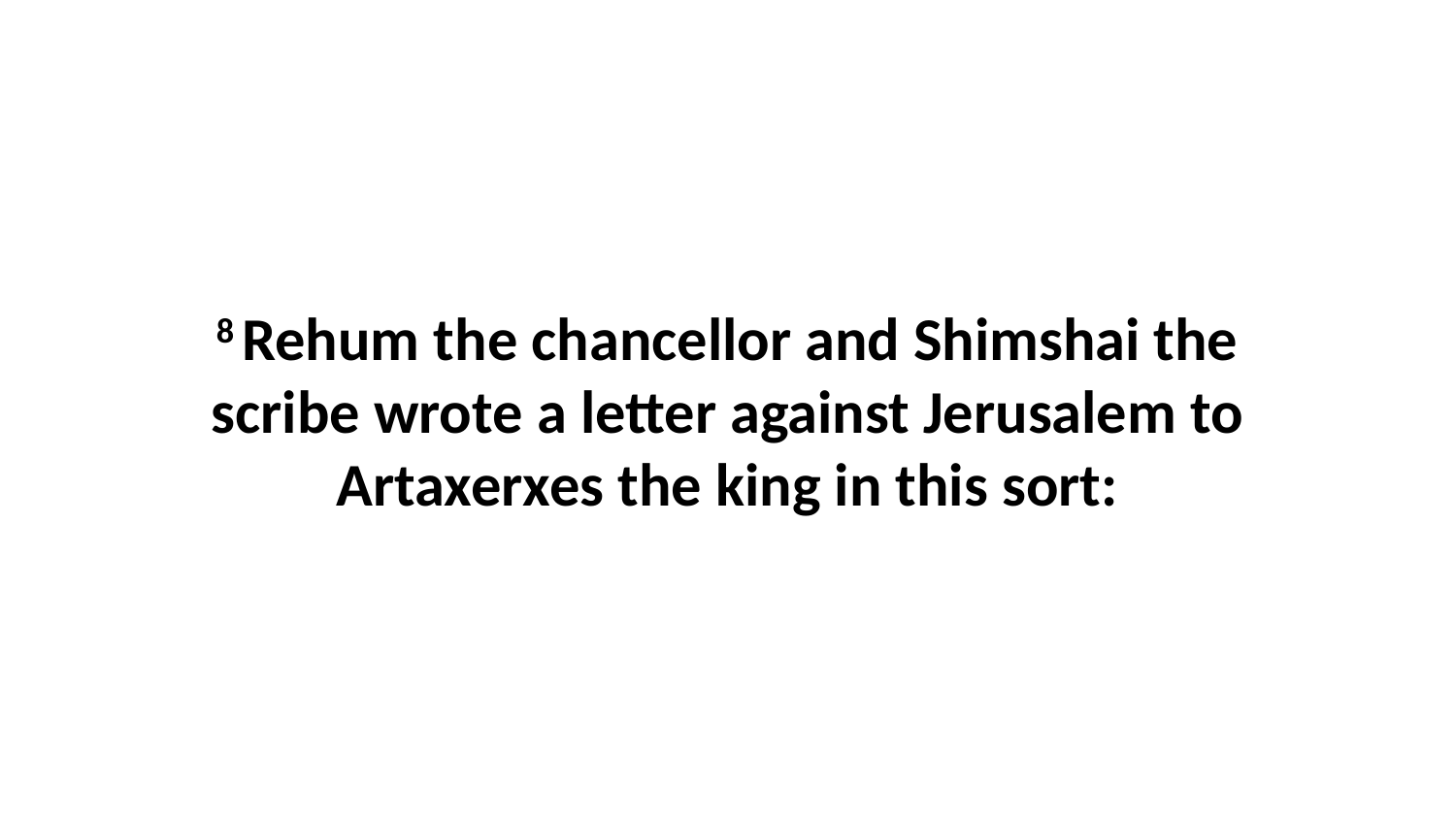

8 Rehum the chancellor and Shimshai the scribe wrote a letter against Jerusalem to Artaxerxes the king in this sort: